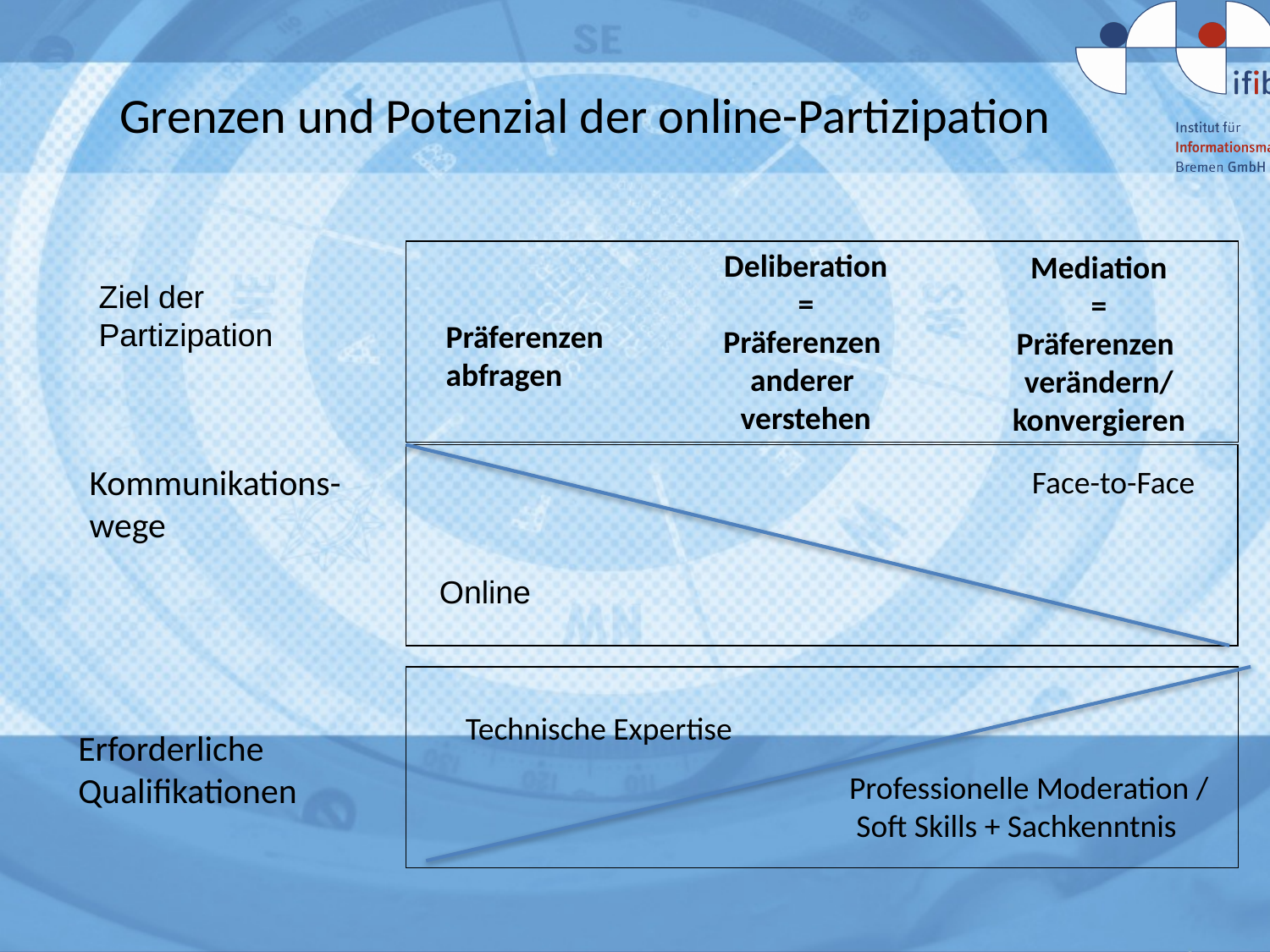

Grenzen und Potenzial der online-Partizipation
Deliberation
=
Präferenzen
anderer
verstehen

Präferenzen
abfragen
Mediation
=
Präferenzen
verändern/
konvergieren
Ziel der
Partizipation

Kommunikations-
wege
Face-to-Face

Online

Technische Expertise
Erforderliche
Qualifikationen
Professionelle Moderation /
 Soft Skills + Sachkenntnis